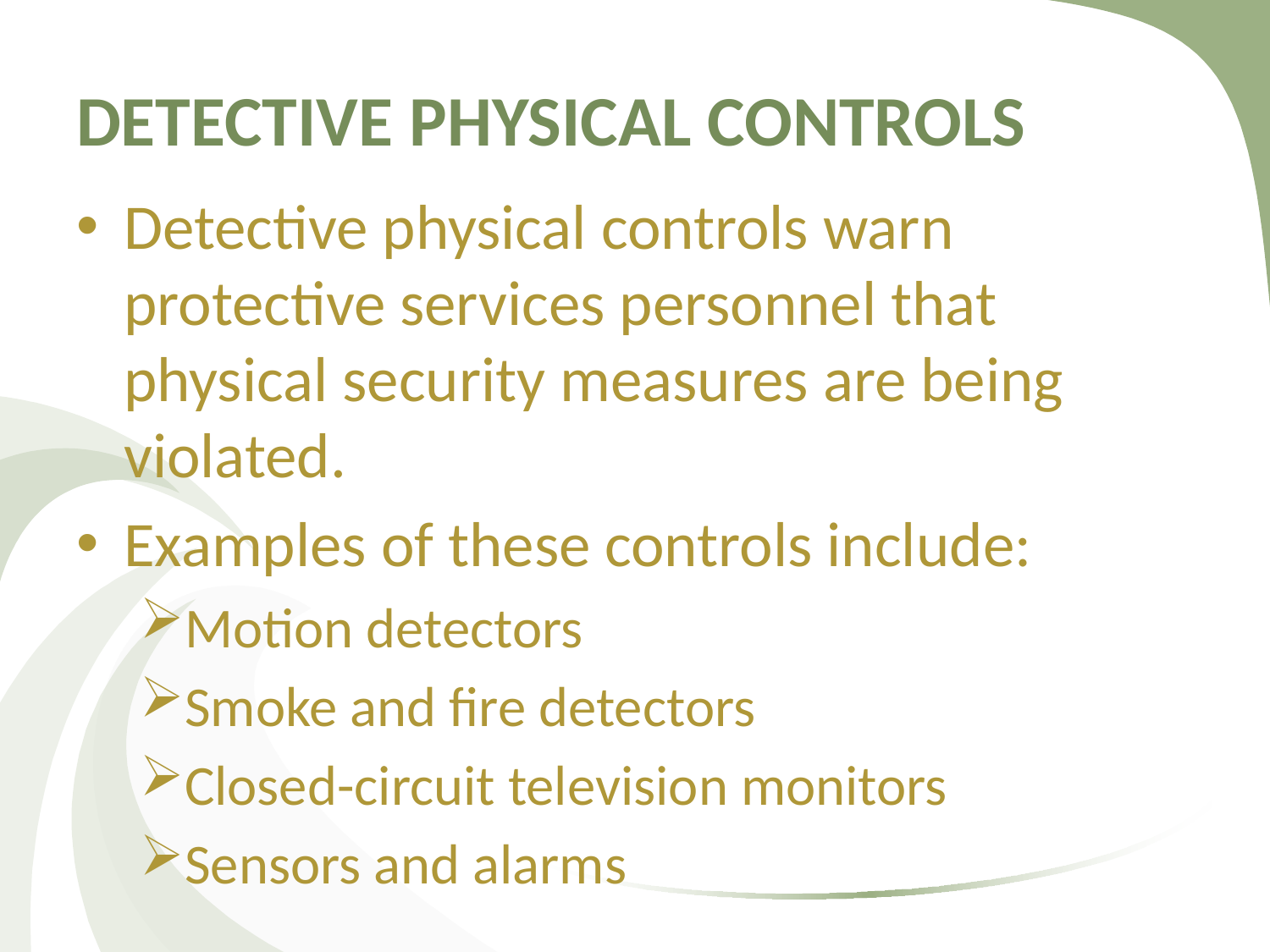

# DETECTIVE PHYSICAL CONTROLS
Detective physical controls warn protective services personnel that physical security measures are being violated.
Examples of these controls include:
Motion detectors
Smoke and fire detectors
Closed-circuit television monitors
Sensors and alarms